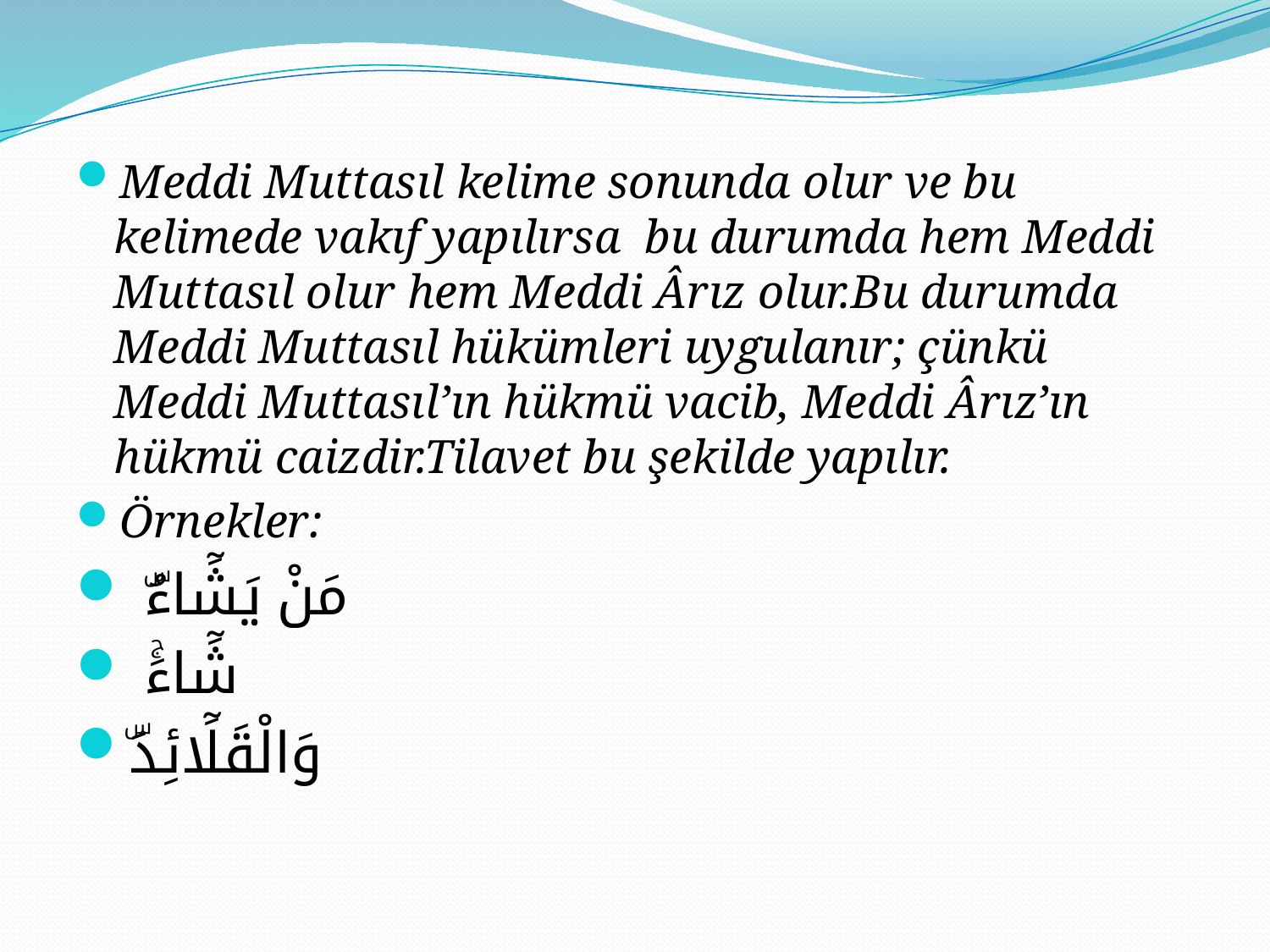

#
Meddi Muttasıl kelime sonunda olur ve bu kelimede vakıf yapılırsa  bu durumda hem Meddi Muttasıl olur hem Meddi Ârız olur.Bu durumda Meddi Muttasıl hükümleri uygulanır; çünkü Meddi Muttasıl’ın hükmü vacib, Meddi Ârız’ın hükmü caizdir.Tilavet bu şekilde yapılır.
Örnekler:
 مَنْ يَشَٓاءُۜ
 شَٓاءَۚ
وَالْقَلَٓائِدَۜ